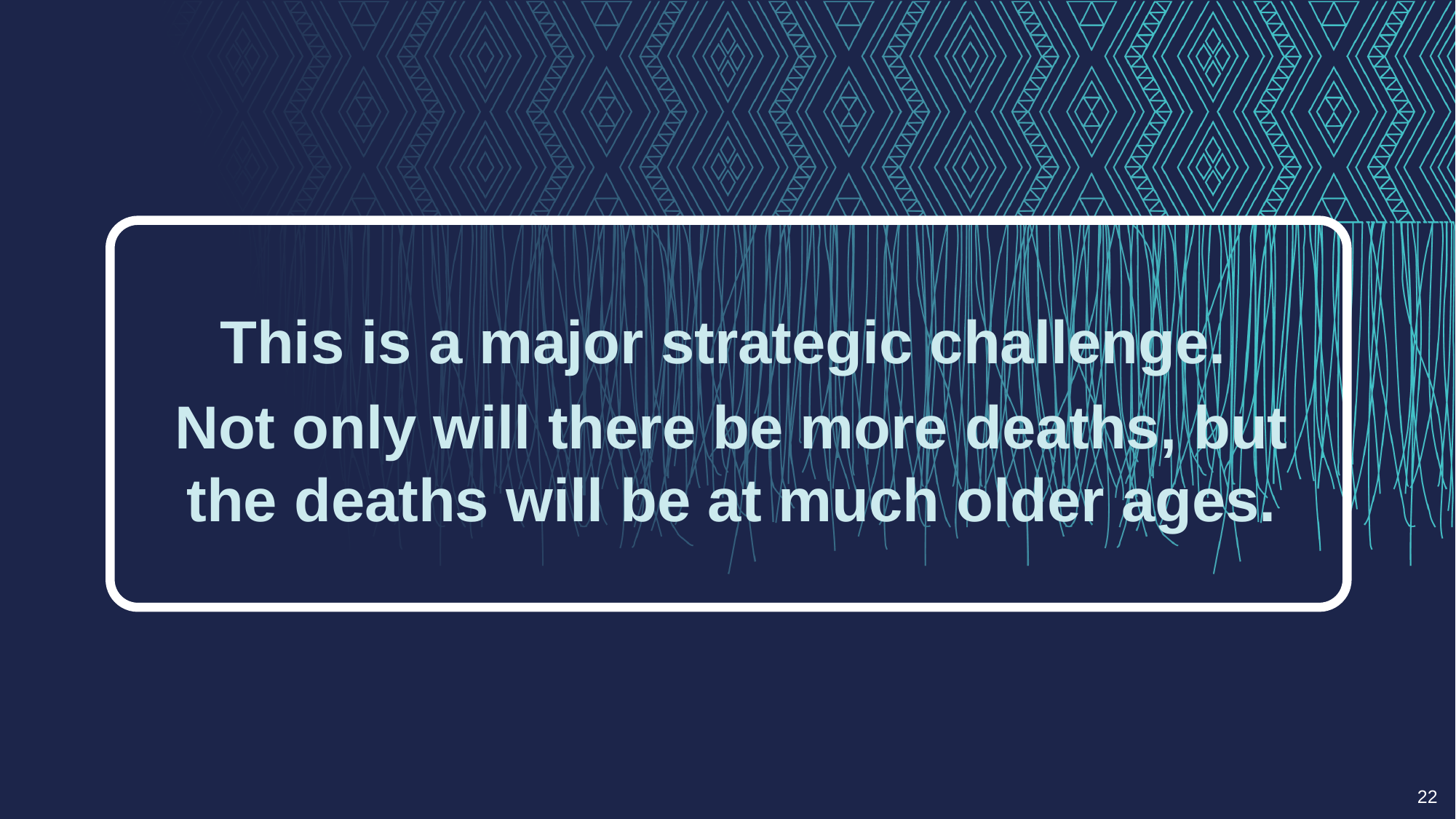

This is a major strategic challenge.
Not only will there be more deaths, but the deaths will be at much older ages.